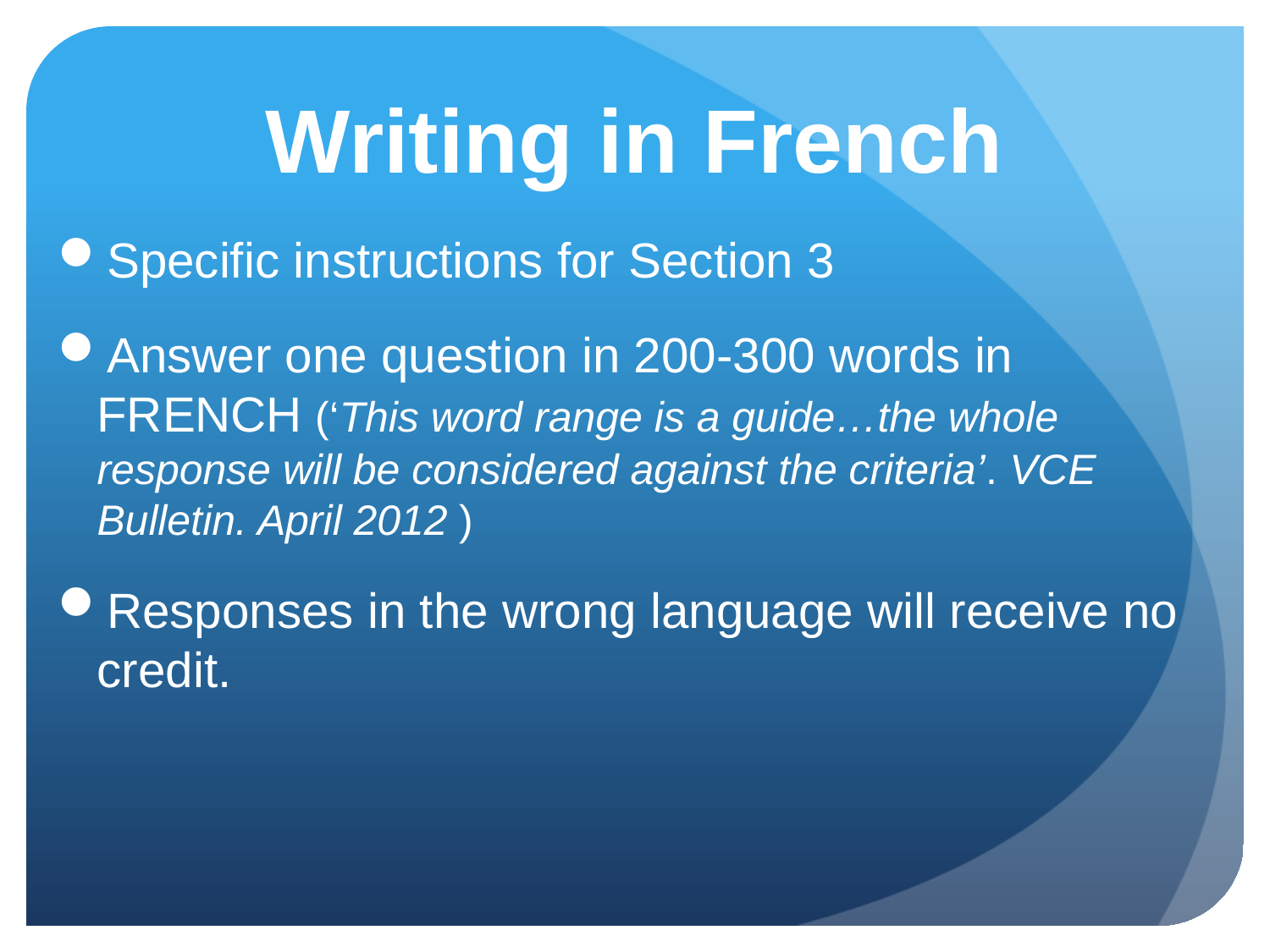

# Writing in French
Specific instructions for Section 3
Answer one question in 200-300 words in FRENCH (‘This word range is a guide…the whole response will be considered against the criteria’. VCE Bulletin. April 2012 )
Responses in the wrong language will receive no credit.